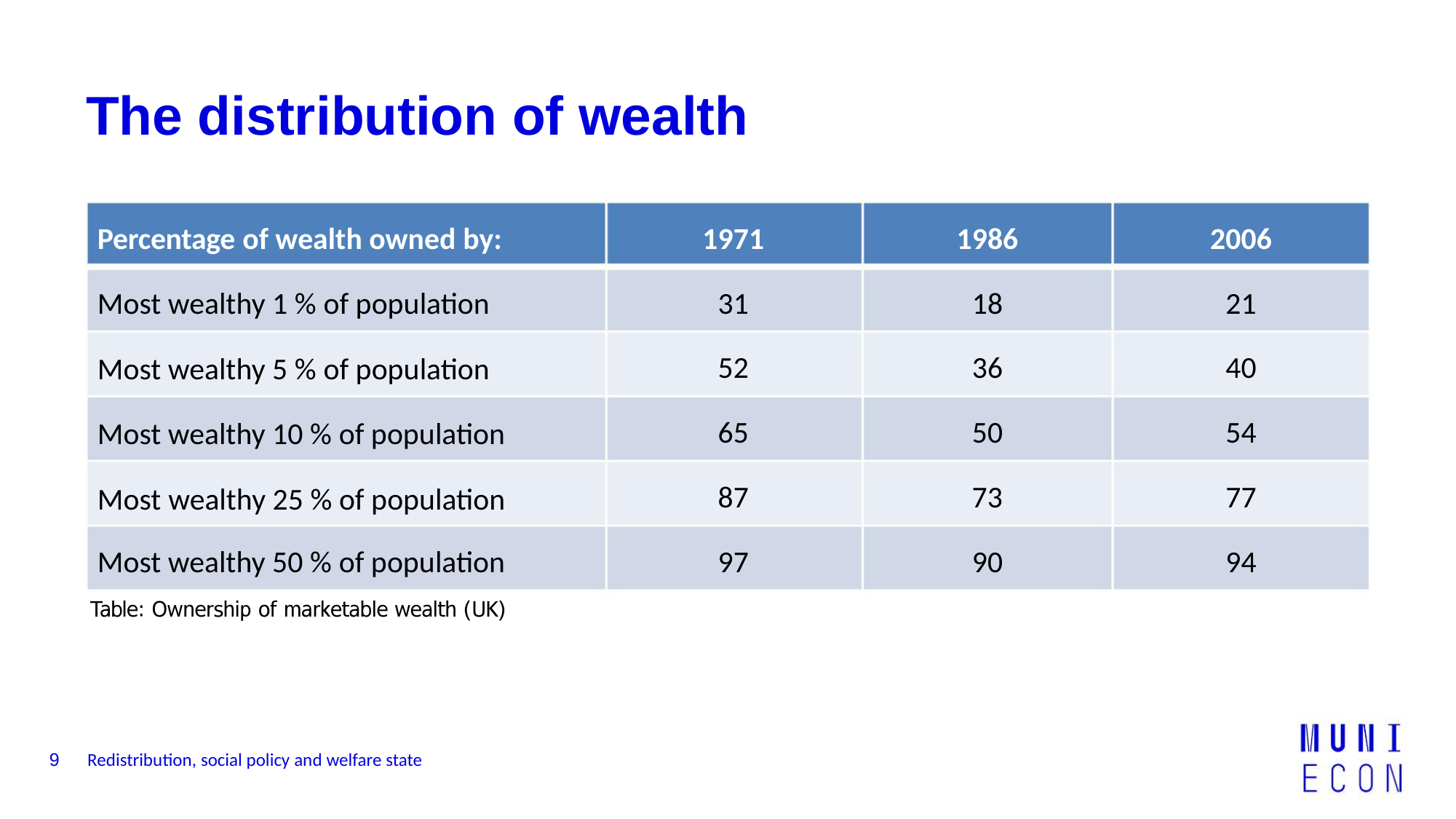

The distribution of wealth
Percentage of wealth owned by:
Most wealthy 1 % of population
Most wealthy 5 % of population
Most wealthy 10 % of population
Most wealthy 25 % of population
1971
31
1986
18
2006
21
52
36
40
65
50
54
87
73
77
Most wealthy 50 % of population
97
90
94
Table: Ownership of marketable wealth (UK)
Redistribution, social policy and welfare state
9